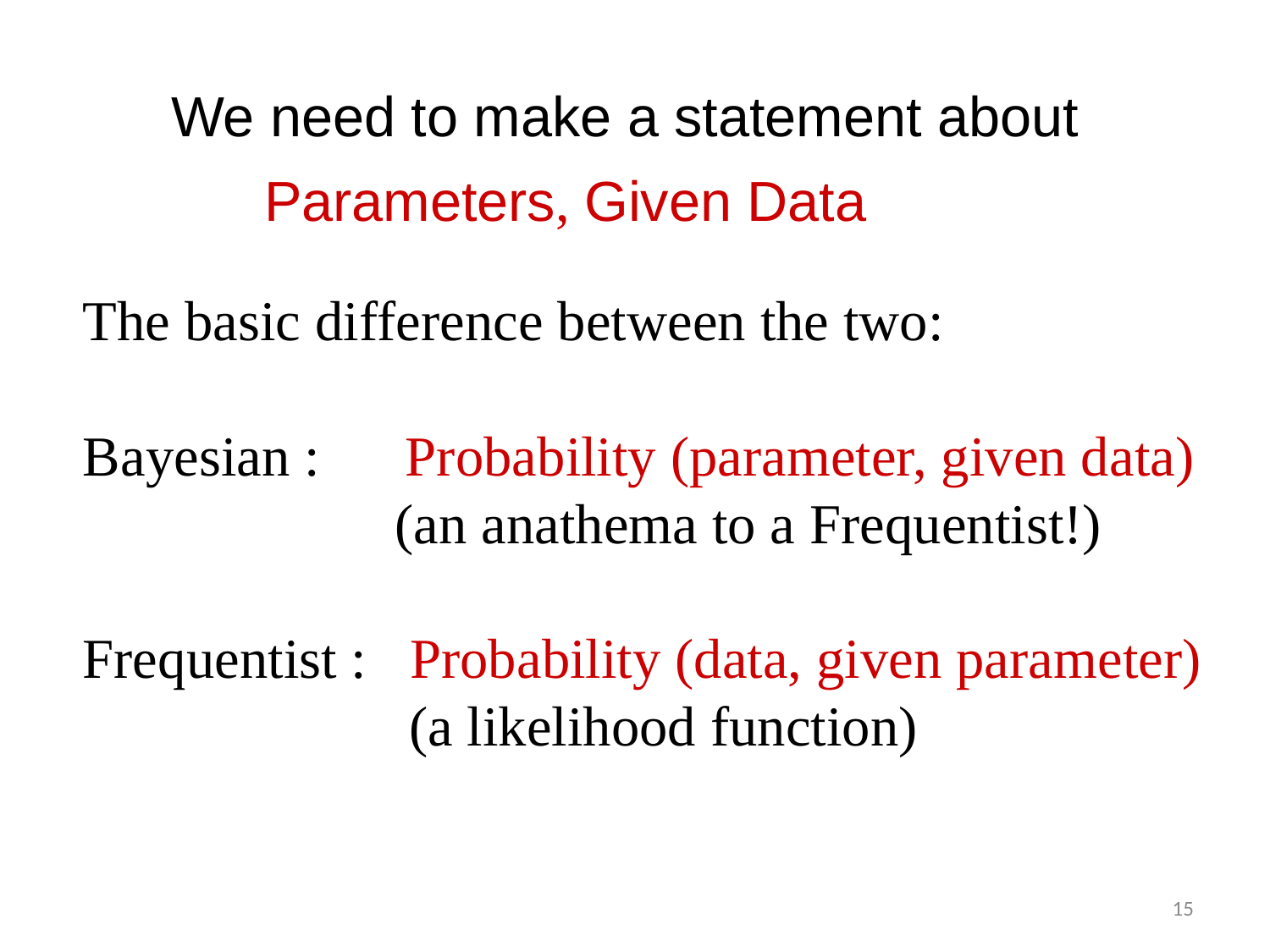

We need to make a statement about
Parameters, Given Data
The basic difference between the two:

Bayesian :      Probability (parameter, given data)
                      (an anathema to a Frequentist!)

Frequentist :   Probability (data, given parameter)
                       (a likelihood function)

15